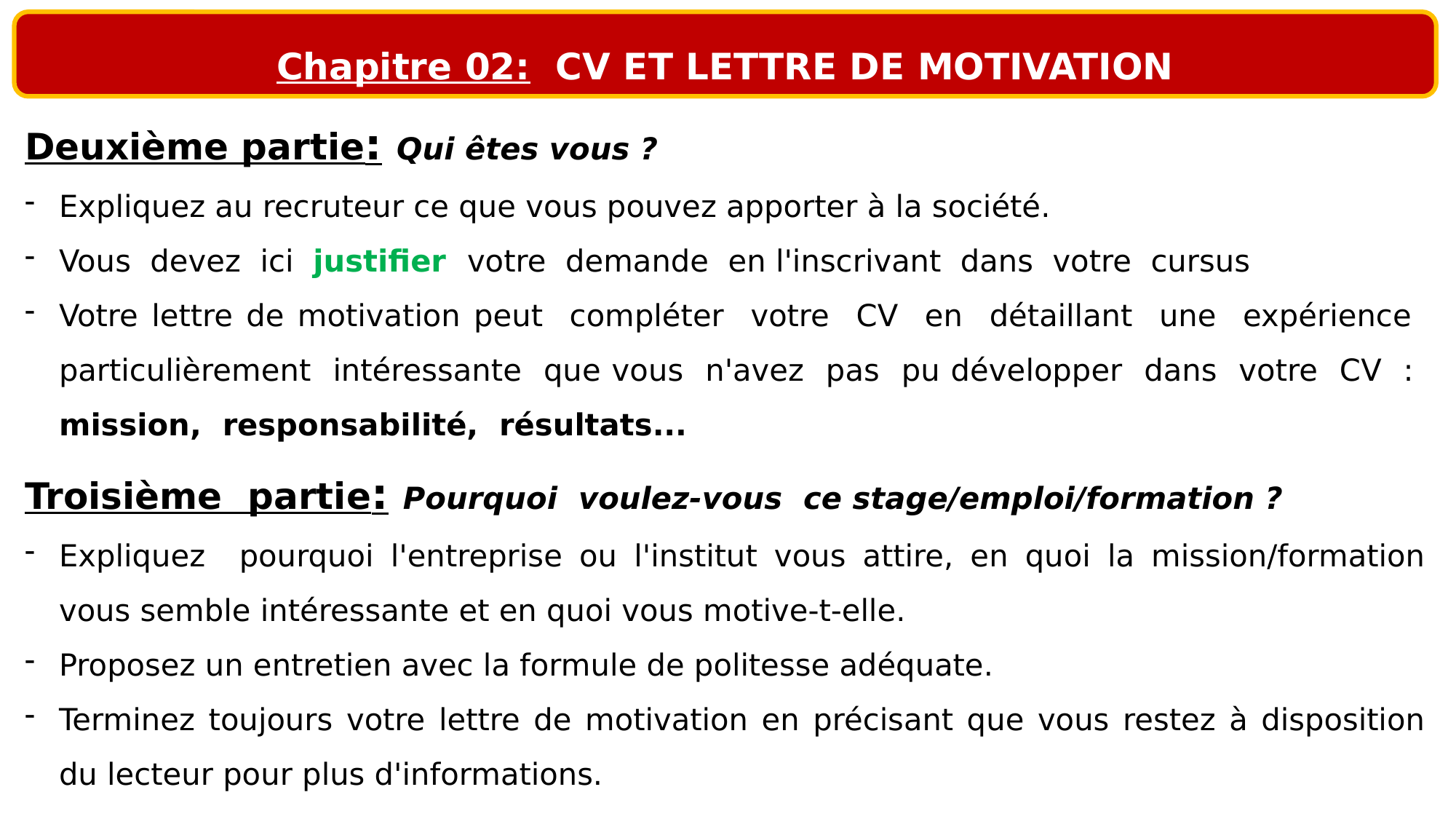

Chapitre 02:  CV ET LETTRE DE MOTIVATION
Deuxième partie: Qui êtes vous ?
Expliquez au recruteur ce que vous pouvez apporter à la société.
Vous  devez  ici  justifier  votre  demande  en l'inscrivant  dans  votre  cursus
Votre lettre de motivation peut  compléter  votre  CV  en  détaillant  une  expérience  particulièrement  intéressante  que vous  n'avez  pas  pu développer  dans  votre  CV  :  mission,  responsabilité,  résultats...
Troisième  partie: Pourquoi  voulez-vous  ce stage/emploi/formation ?
Expliquez  pourquoi l'entreprise ou l'institut vous attire, en quoi la mission/formation vous semble intéressante et en quoi vous motive-t-elle.
Proposez un entretien avec la formule de politesse adéquate.
Terminez toujours votre lettre de motivation en précisant que vous restez à disposition du lecteur pour plus d'informations.